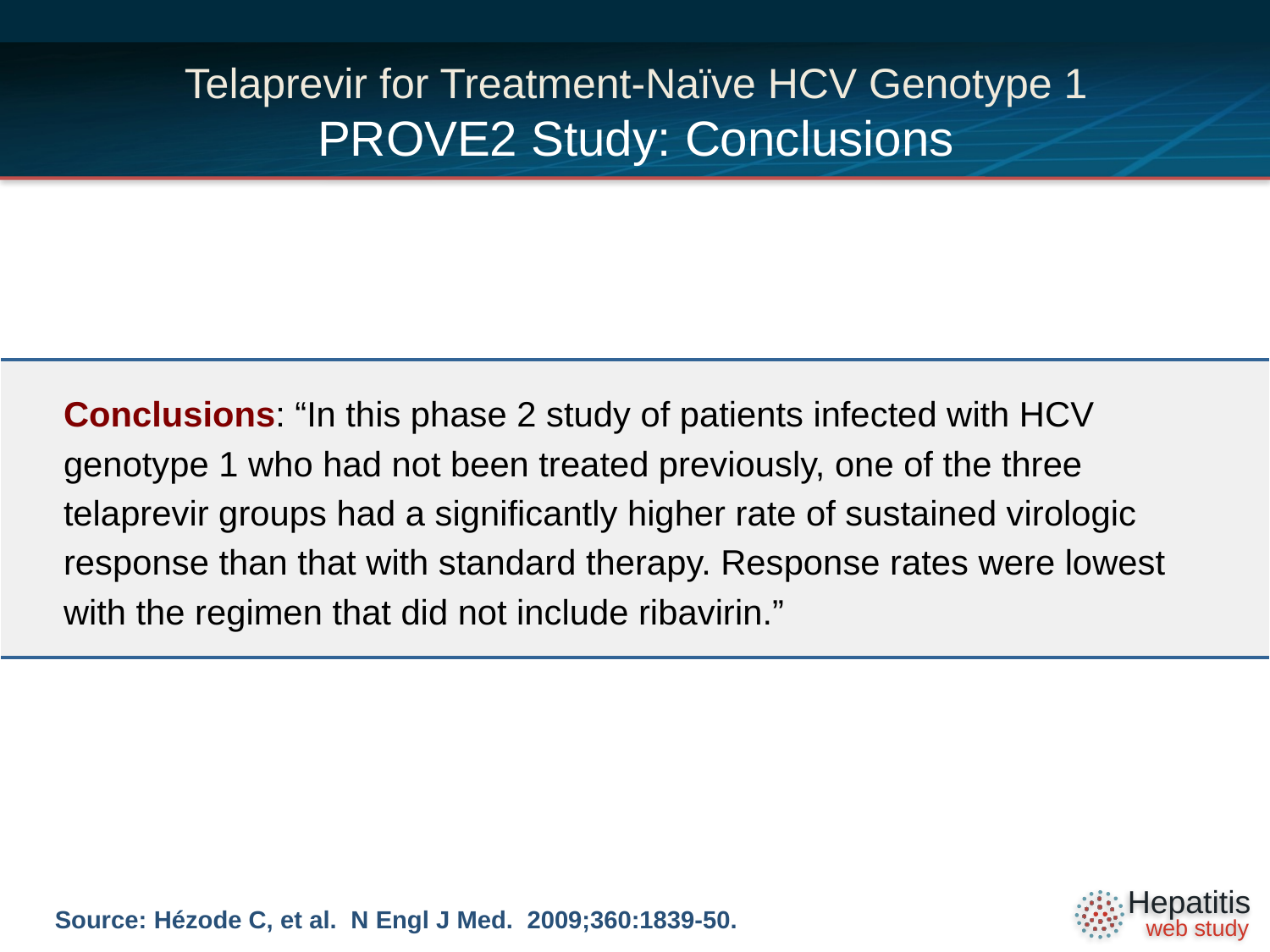

# Telaprevir for Treatment-Naïve HCV Genotype 1 PROVE2 Study: Conclusions
| Conclusions: “In this phase 2 study of patients infected with HCV genotype 1 who had not been treated previously, one of the three telaprevir groups had a significantly higher rate of sustained virologic response than that with standard therapy. Response rates were lowest with the regimen that did not include ribavirin.” |
| --- |
Source: Hézode C, et al.  N Engl J Med.  2009;360:1839-50.